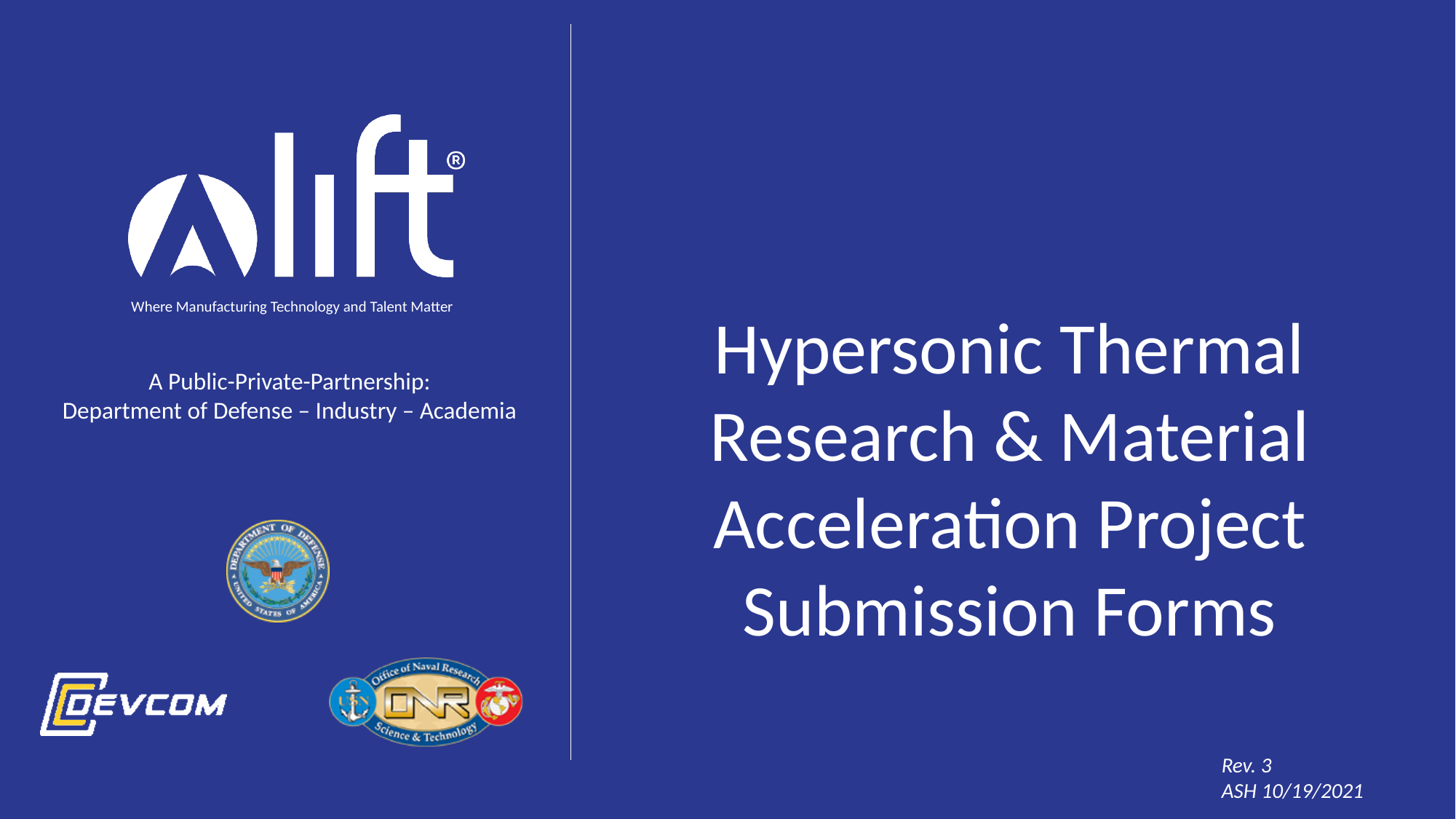

Hypersonic Thermal Research & Material Acceleration Project Submission Forms
Rev. 3
ASH 10/19/2021